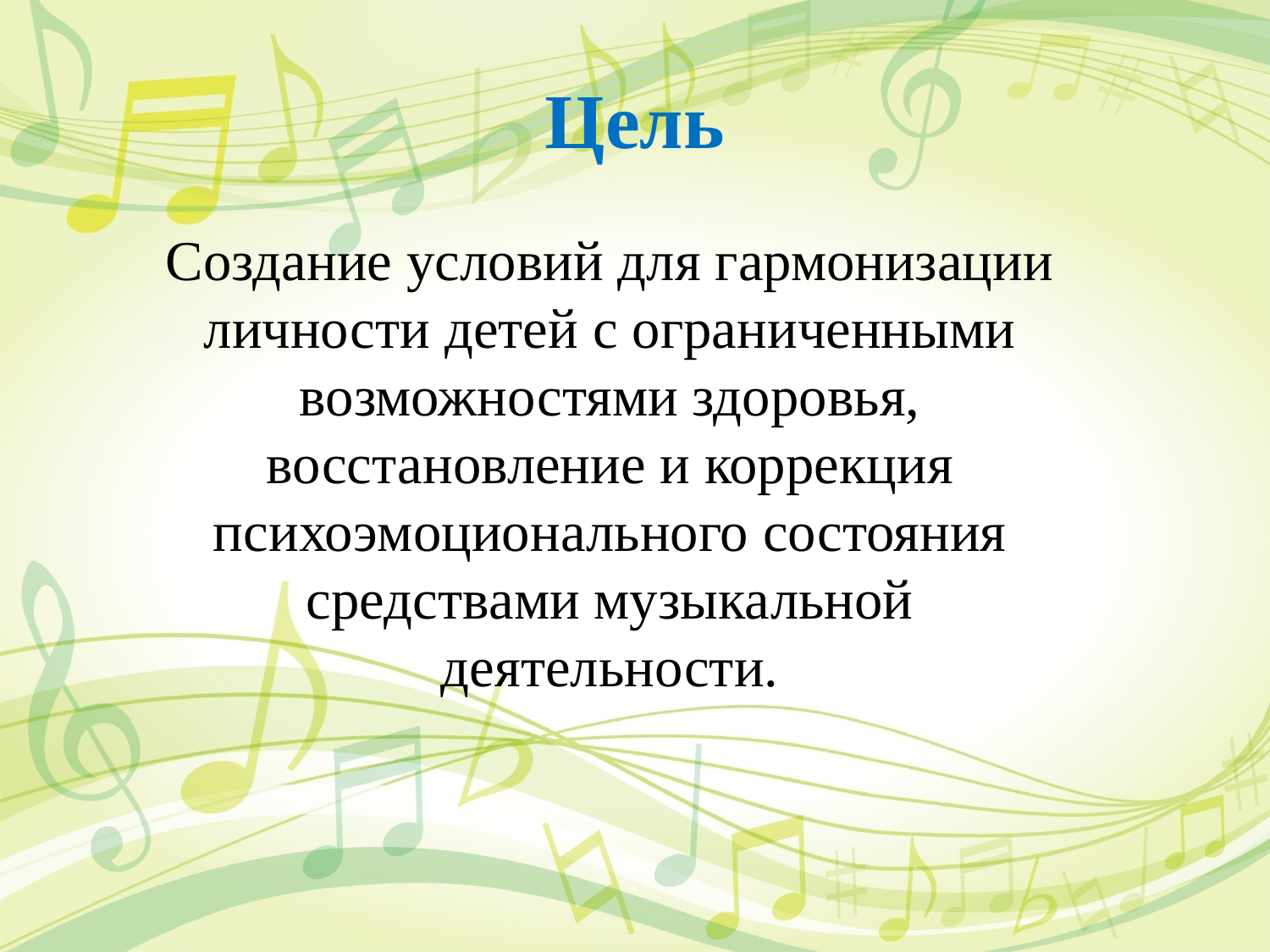

# Цель
Создание условий для гармонизации личности детей с ограниченными возможностями здоровья, восстановление и коррекция психоэмоционального состояния средствами музыкальной деятельности.